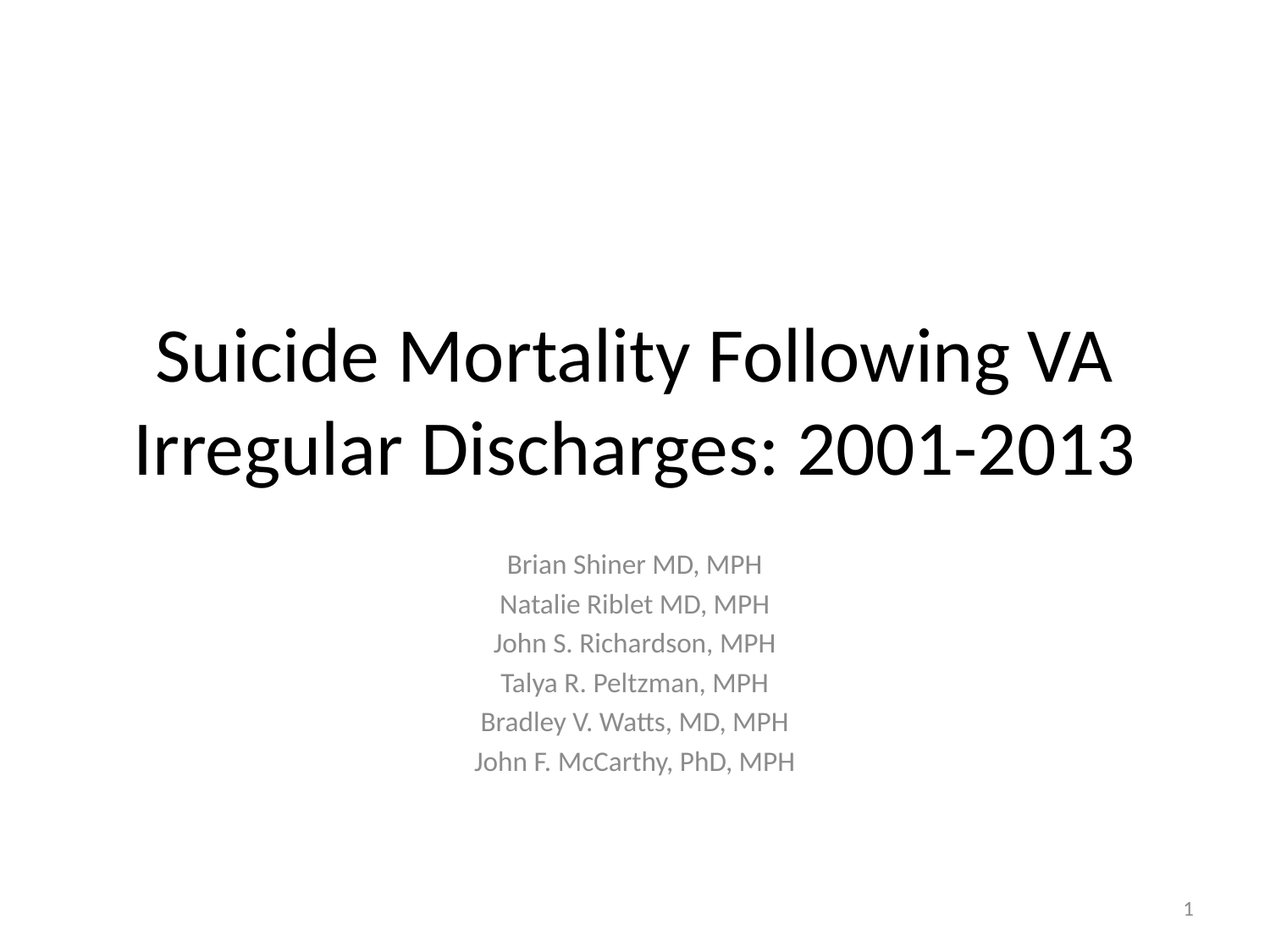

# Suicide Mortality Following VA Irregular Discharges: 2001-2013
Brian Shiner MD, MPH
Natalie Riblet MD, MPH
John S. Richardson, MPH
Talya R. Peltzman, MPH
Bradley V. Watts, MD, MPH
John F. McCarthy, PhD, MPH
1